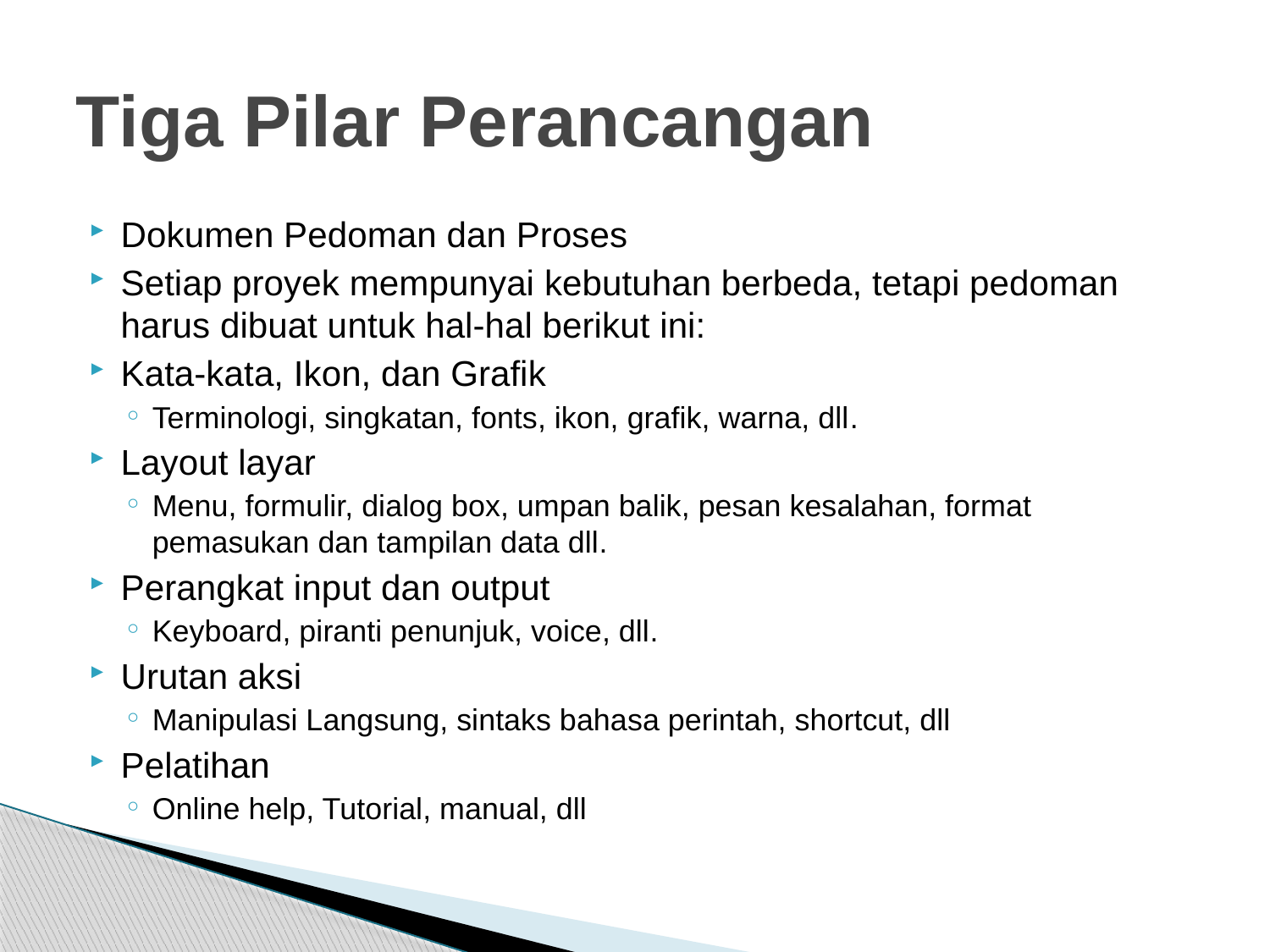

# Tiga Pilar Perancangan
Dokumen Pedoman dan Proses
Setiap proyek mempunyai kebutuhan berbeda, tetapi pedoman harus dibuat untuk hal-hal berikut ini:
Kata-kata, Ikon, dan Grafik
Terminologi, singkatan, fonts, ikon, grafik, warna, dll.
Layout layar
Menu, formulir, dialog box, umpan balik, pesan kesalahan, format pemasukan dan tampilan data dll.
Perangkat input dan output
Keyboard, piranti penunjuk, voice, dll.
Urutan aksi
Manipulasi Langsung, sintaks bahasa perintah, shortcut, dll
Pelatihan
Online help, Tutorial, manual, dll